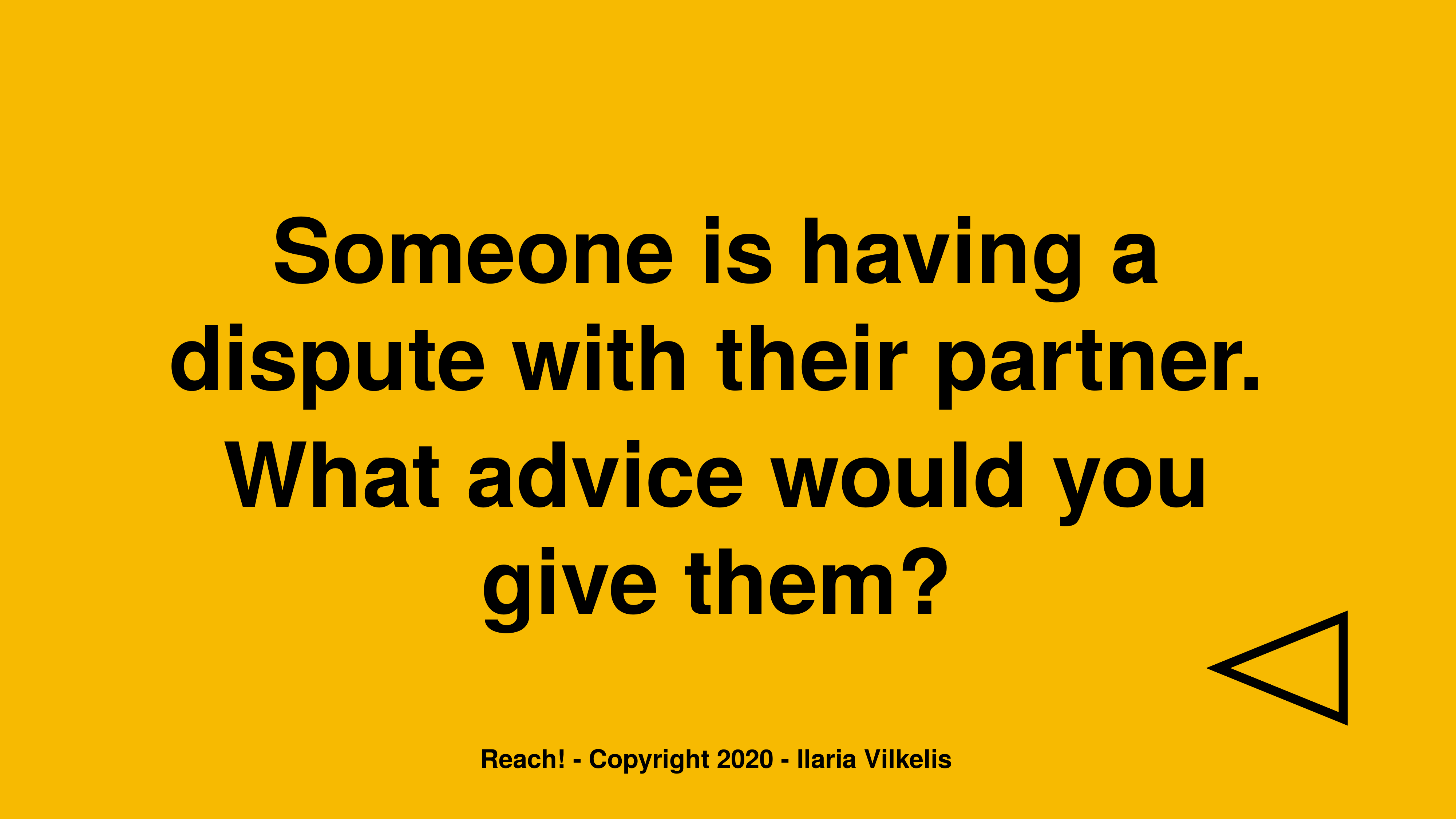

Someone is having a dispute with their partner.
What advice would you give them?